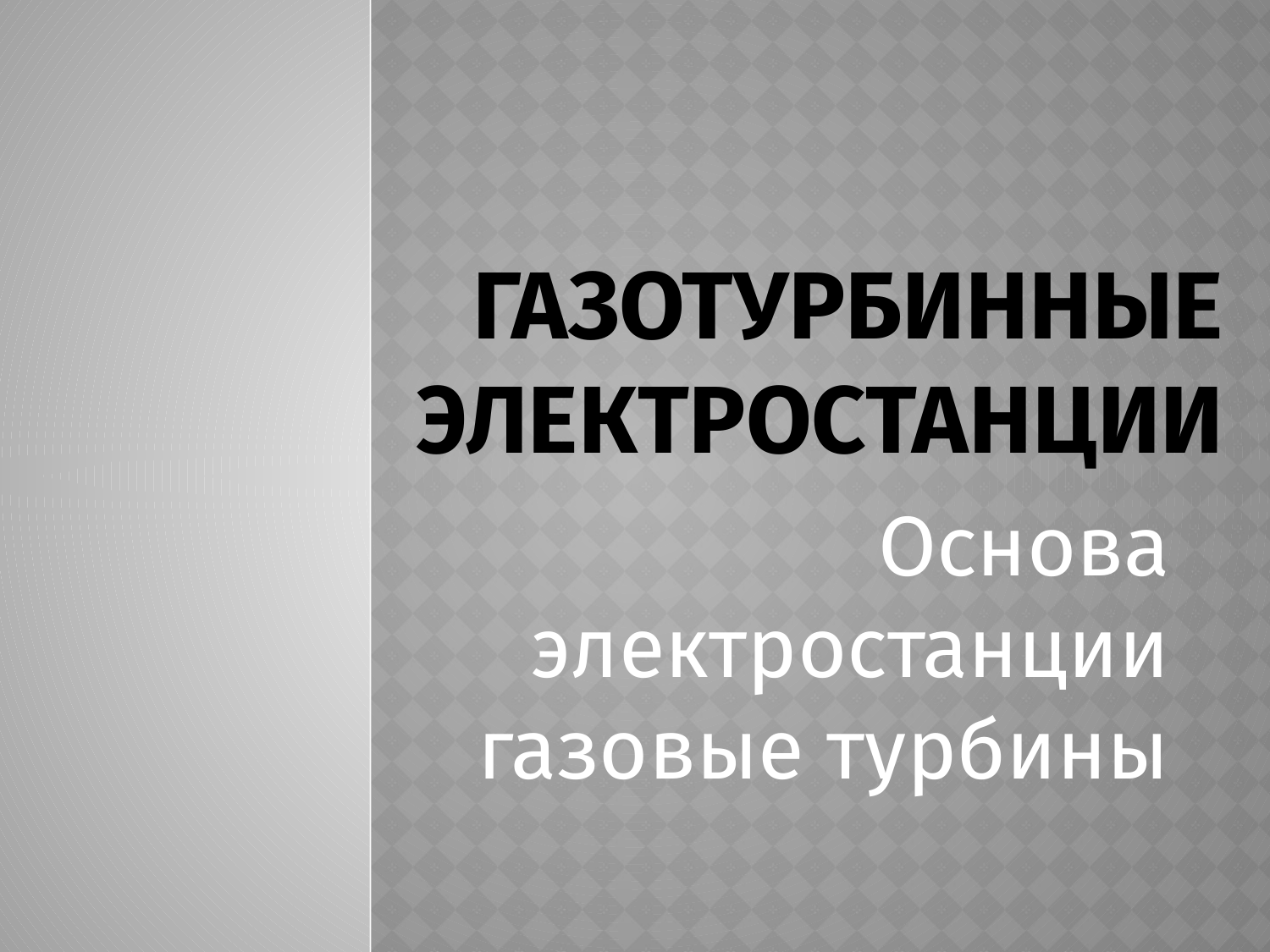

# Газотурбинные электростанции
Основа электростанции газовые турбины